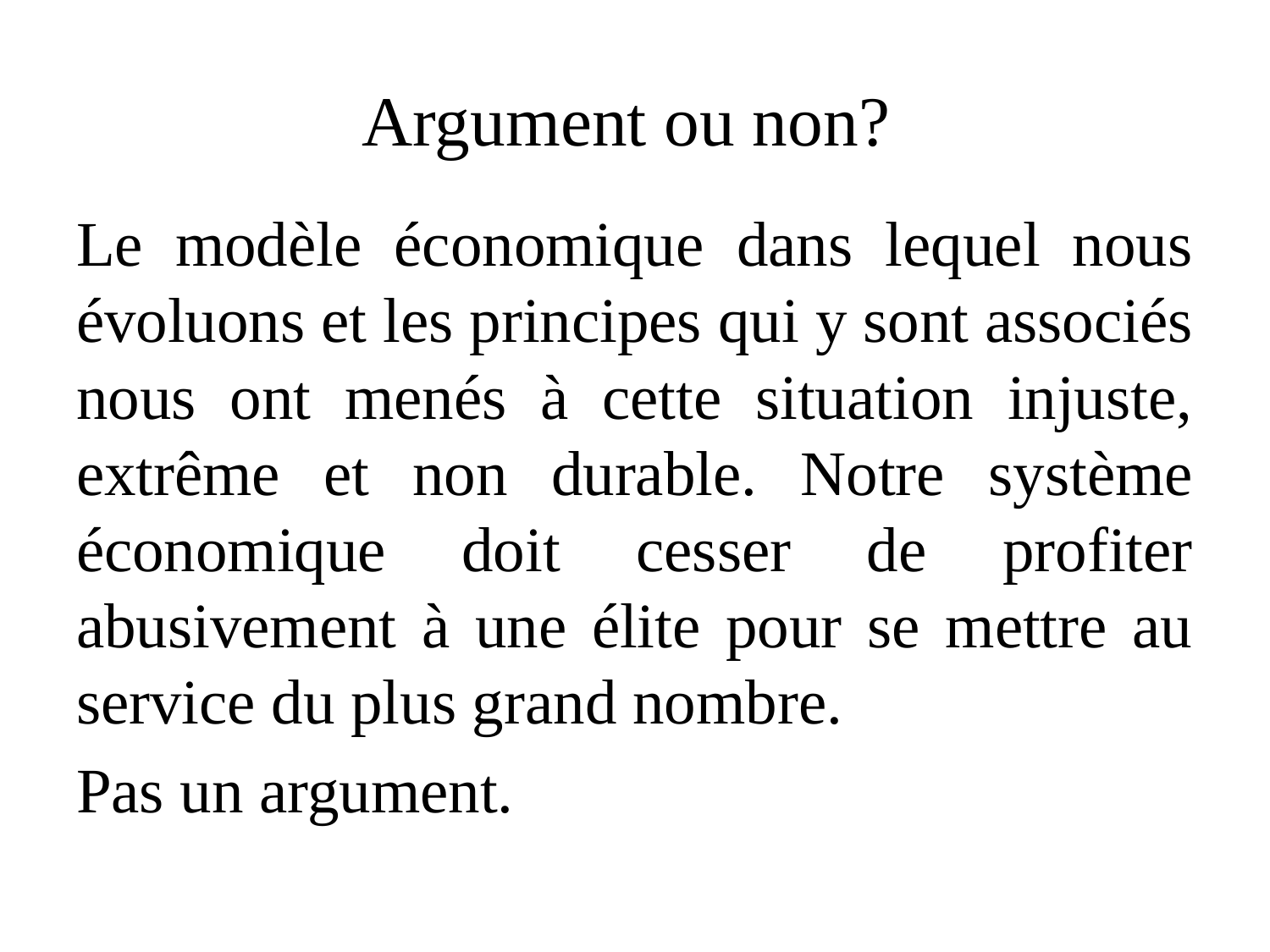

# Argument ou non?
Le modèle économique dans lequel nous évoluons et les principes qui y sont associés nous ont menés à cette situation injuste, extrême et non durable. Notre système économique doit cesser de profiter abusivement à une élite pour se mettre au service du plus grand nombre.
Pas un argument.